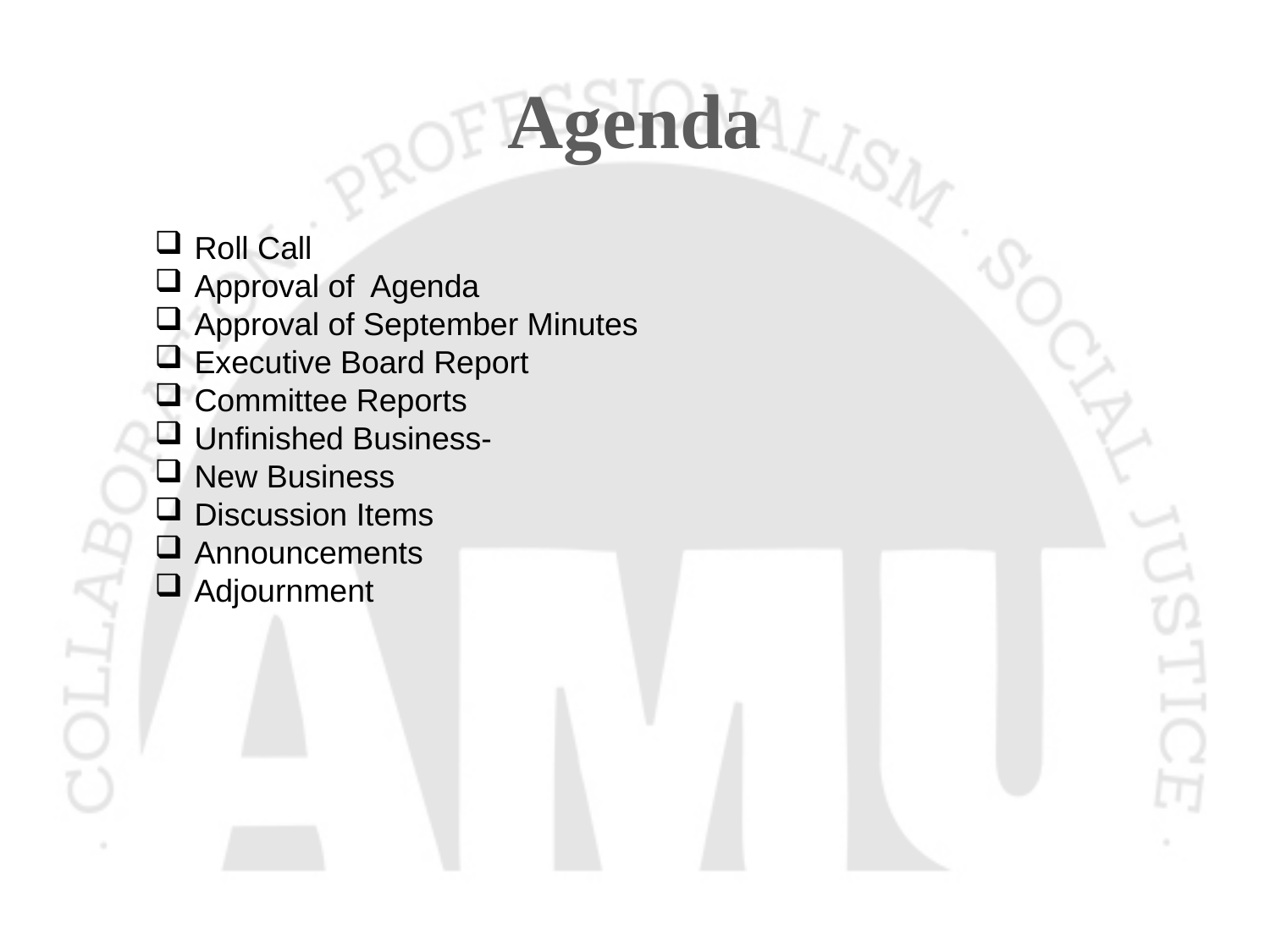

# Agenda

Roll Call
Approval of  Agenda
Approval of September Minutes
Executive Board Report
Committee Reports
Unfinished Business-
New Business
Discussion Items
Announcements
Adjournment